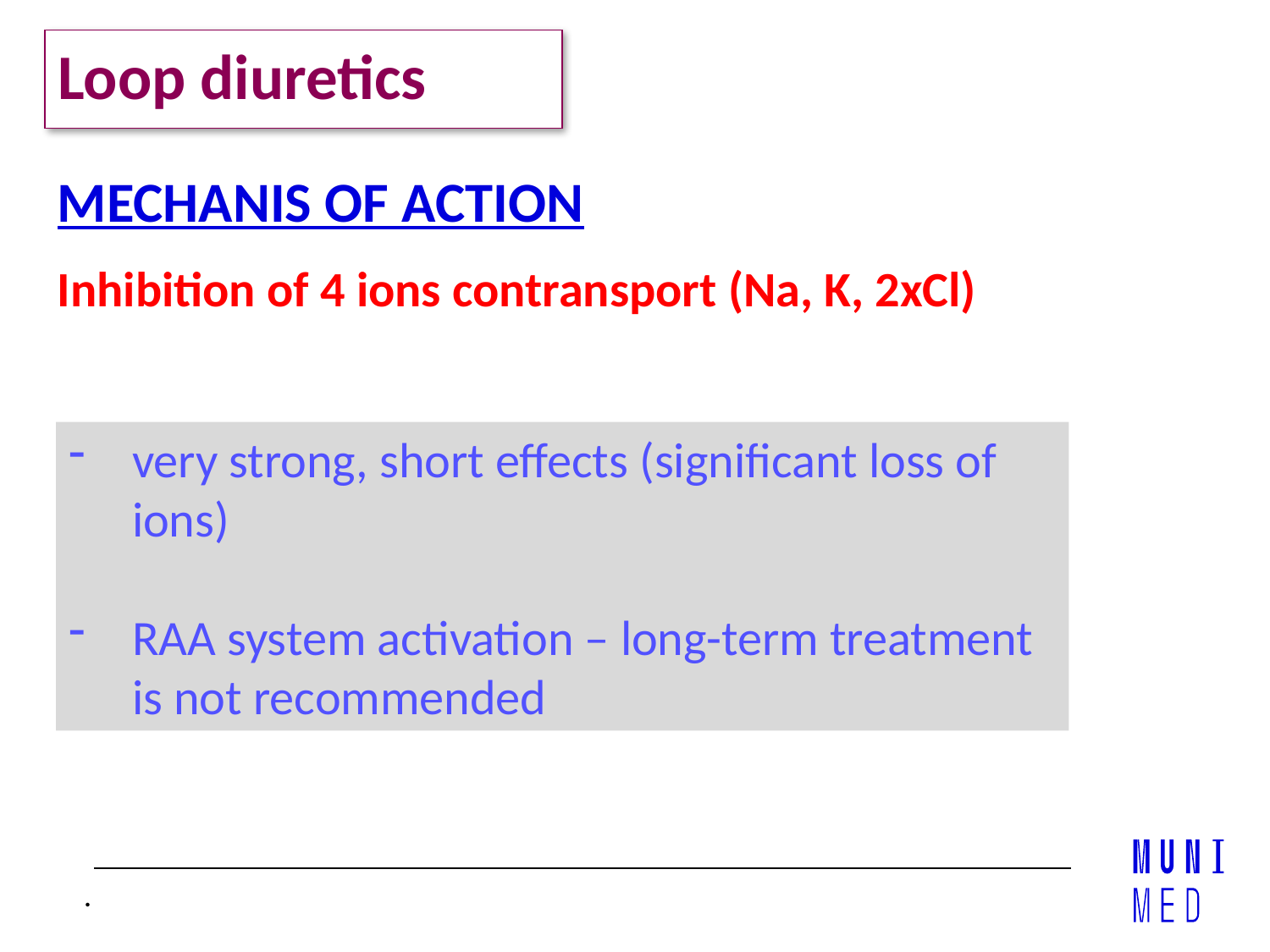

Loop diuretics
MECHANIS OF ACTION
Inhibition of 4 ions contransport (Na, K, 2xCl)

very strong, short effects (significant loss of ions)

RAA system activation – long-term treatment is not recommended
.